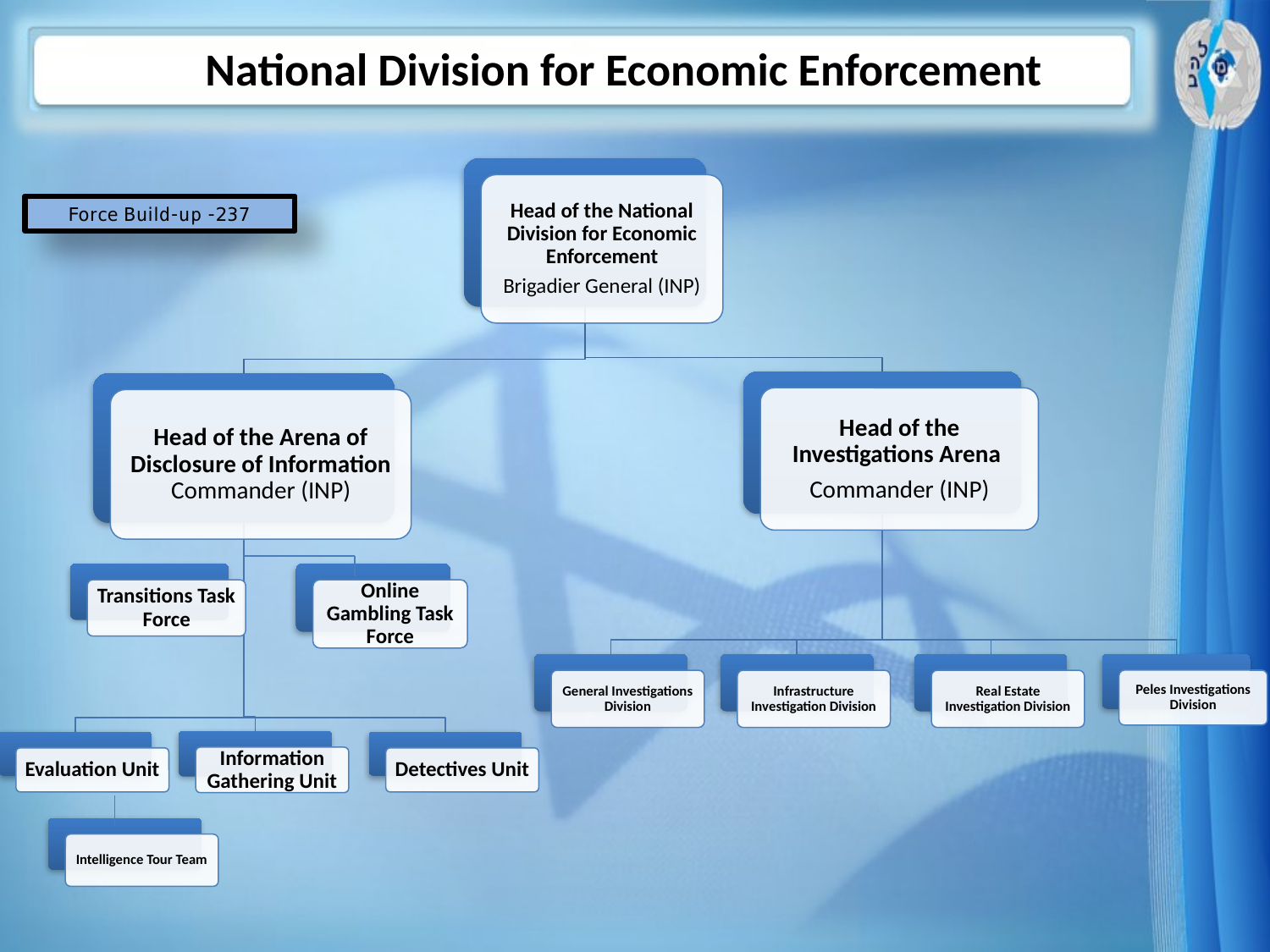

National Division for Economic Enforcement
Head of the National Division for Economic Enforcement
Brigadier General (INP)
Head of the Arena of Disclosure of Information Commander (INP)
Evaluation Unit
Information Gathering Unit
Detectives Unit
Head of the Investigations Arena
Commander (INP)
General Investigations Division
Infrastructure Investigation Division
Real Estate Investigation Division
Peles Investigations Division
Online Gambling Task Force
Transitions Task Force
Intelligence Tour Team
Force Build-up -237